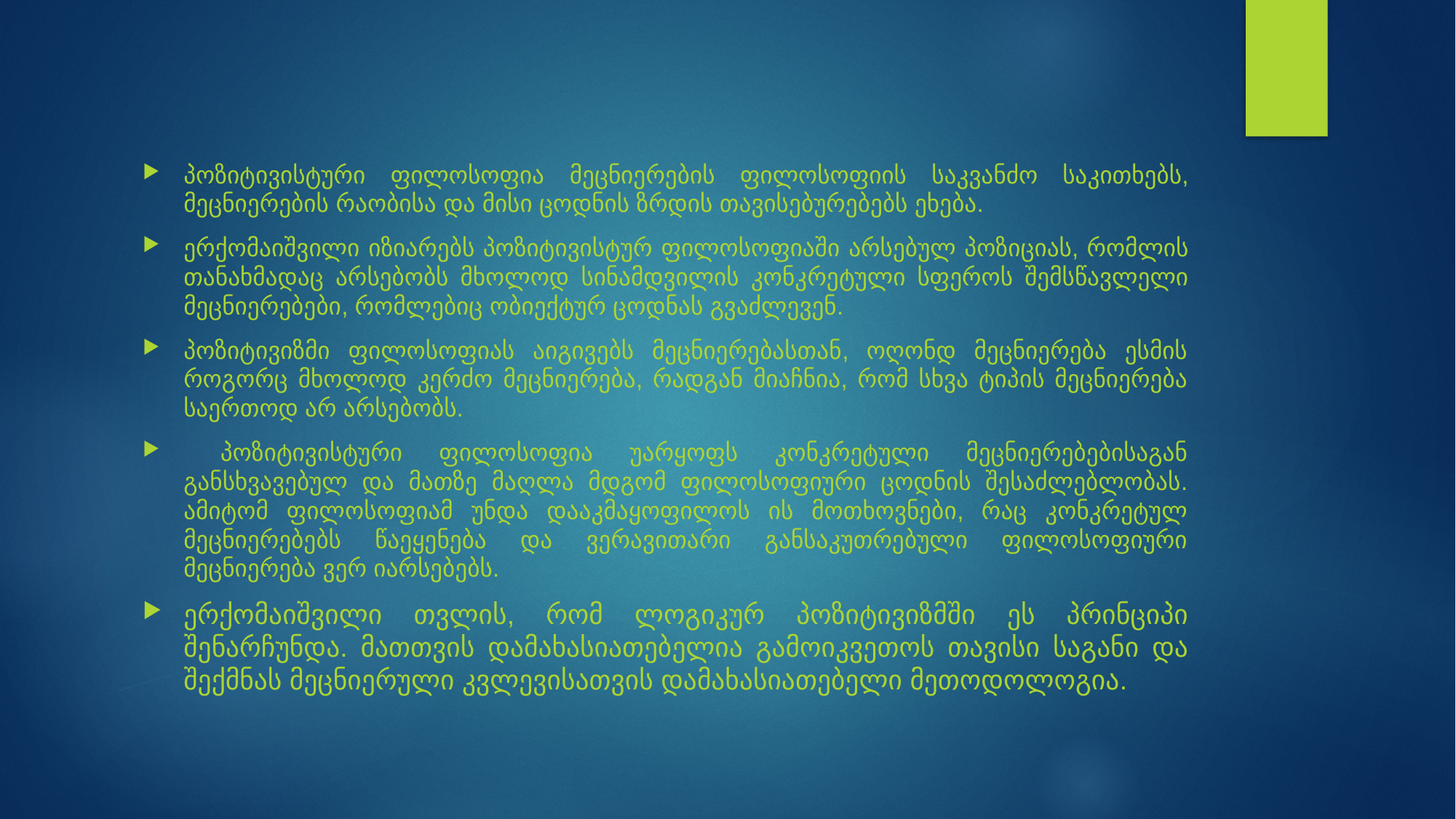

#

პოზიტივისტური ფილოსოფია მეცნიერების ფილოსოფიის საკვანძო საკითხებს, მეცნიერების რაობისა და მისი ცოდნის ზრდის თავისებურებებს ეხება.
ერქომაიშვილი იზიარებს პოზიტივისტურ ფილოსოფიაში არსებულ პოზიციას, რომლის თანახმადაც არსებობს მხოლოდ სინამდვილის კონკრეტული სფეროს შემსწავლელი მეცნიერებები, რომლებიც ობიექტურ ცოდნას გვაძლევენ.
პოზიტივიზმი ფილოსოფიას აიგივებს მეცნიერებასთან, ოღონდ მეცნიერება ესმის როგორც მხოლოდ კერძო მეცნიერება, რადგან მიაჩნია, რომ სხვა ტიპის მეცნიერება საერთოდ არ არსებობს.
 პოზიტივისტური ფილოსოფია უარყოფს კონკრეტული მეცნიერებებისაგან განსხვავებულ და მათზე მაღლა მდგომ ფილოსოფიური ცოდნის შესაძლებლობას. ამიტომ ფილოსოფიამ უნდა დააკმაყოფილოს ის მოთხოვნები, რაც კონკრეტულ მეცნიერებებს წაეყენება და ვერავითარი განსაკუთრებული ფილოსოფიური მეცნიერება ვერ იარსებებს.
ერქომაიშვილი თვლის, რომ ლოგიკურ პოზიტივიზმში ეს პრინციპი შენარჩუნდა. მათთვის დამახასიათებელია გამოიკვეთოს თავისი საგანი და შექმნას მეცნიერული კვლევისათვის დამახასიათებელი მეთოდოლოგია.